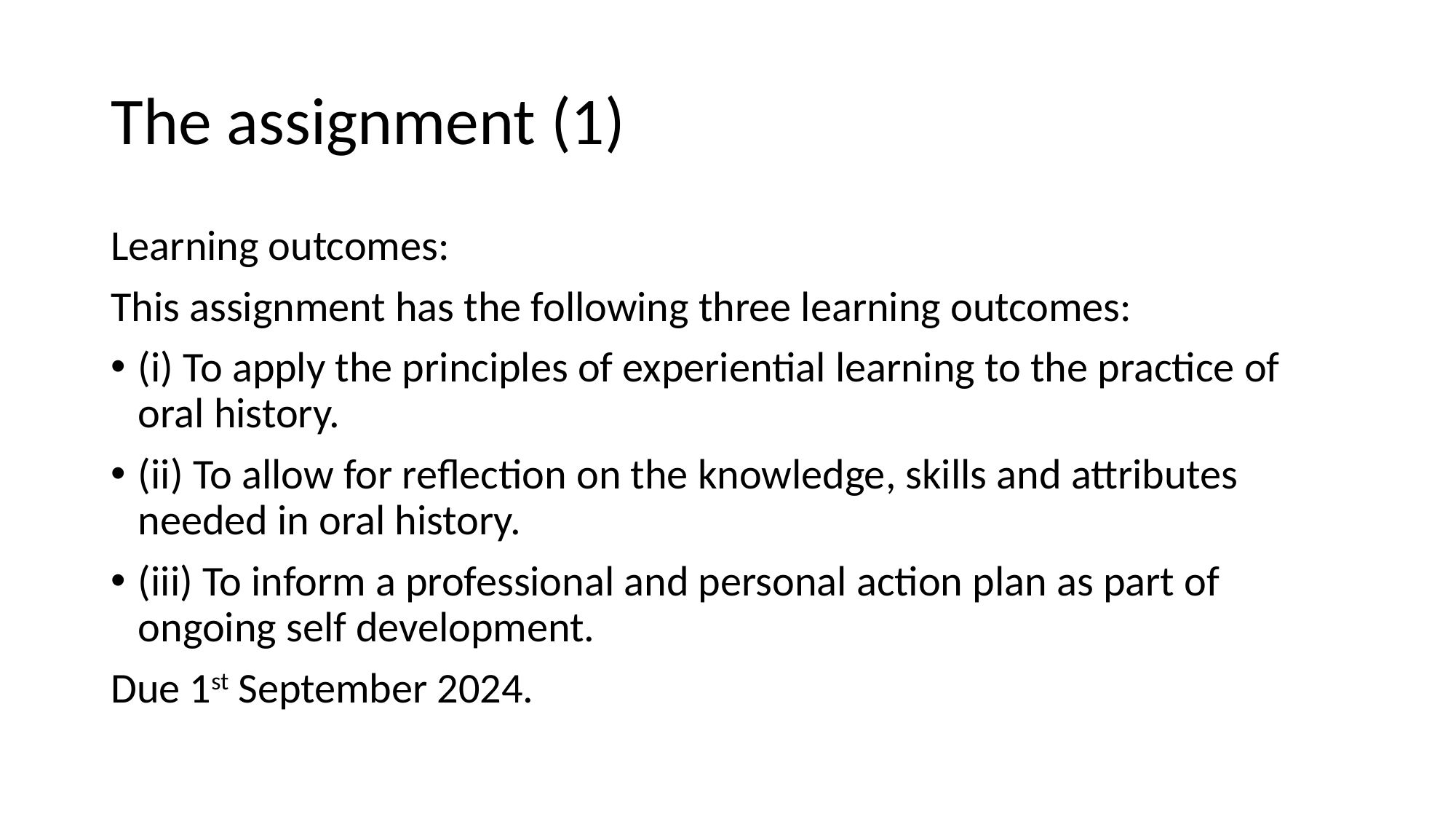

# The assignment (1)
Learning outcomes:
This assignment has the following three learning outcomes:
(i) To apply the principles of experiential learning to the practice of oral history.
(ii) To allow for reflection on the knowledge, skills and attributes needed in oral history.
(iii) To inform a professional and personal action plan as part of ongoing self development.
Due 1st September 2024.